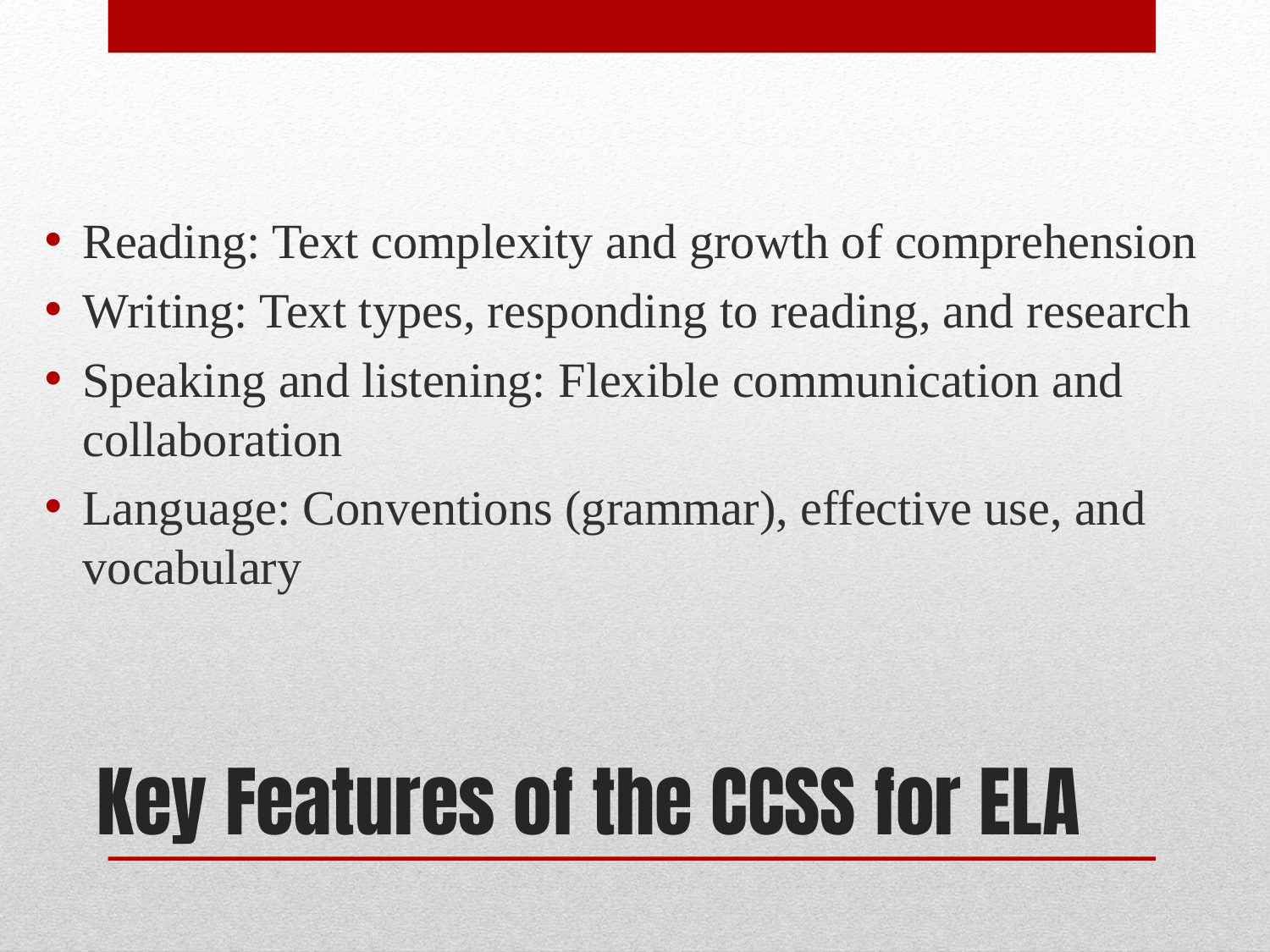

Reading: Text complexity and growth of comprehension
Writing: Text types, responding to reading, and research
Speaking and listening: Flexible communication and collaboration
Language: Conventions (grammar), effective use, and vocabulary
# Key Features of the CCSS for ELA